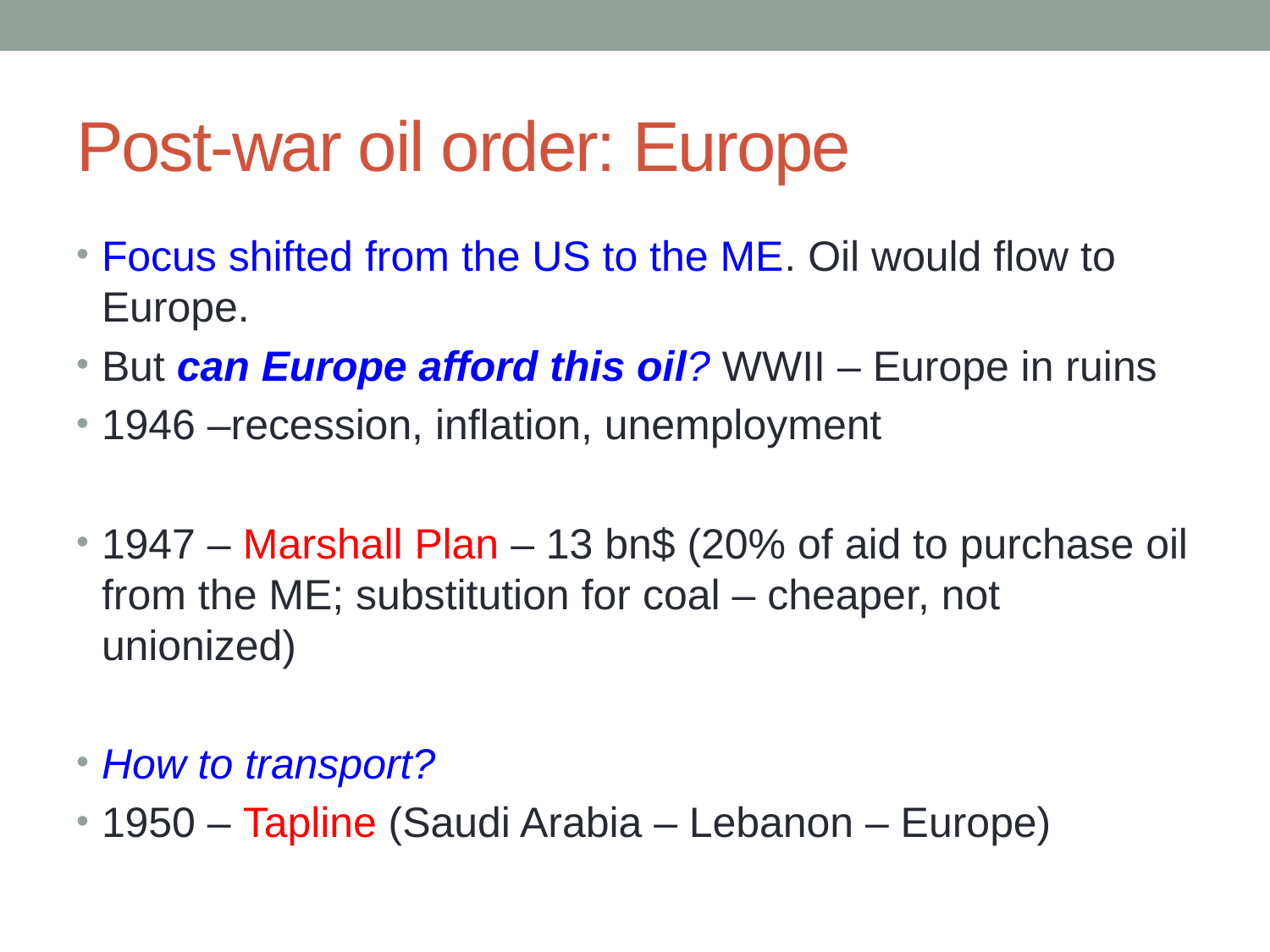

# Post-war oil order: Europe
Focus shifted from the US to the ME. Oil would flow to Europe.
But can Europe afford this oil? WWII – Europe in ruins
1946 –recession, inflation, unemployment

1947 – Marshall Plan – 13 bn$ (20% of aid to purchase oil from the ME; substitution for coal – cheaper, not unionized)

How to transport?
1950 – Tapline (Saudi Arabia – Lebanon – Europe)